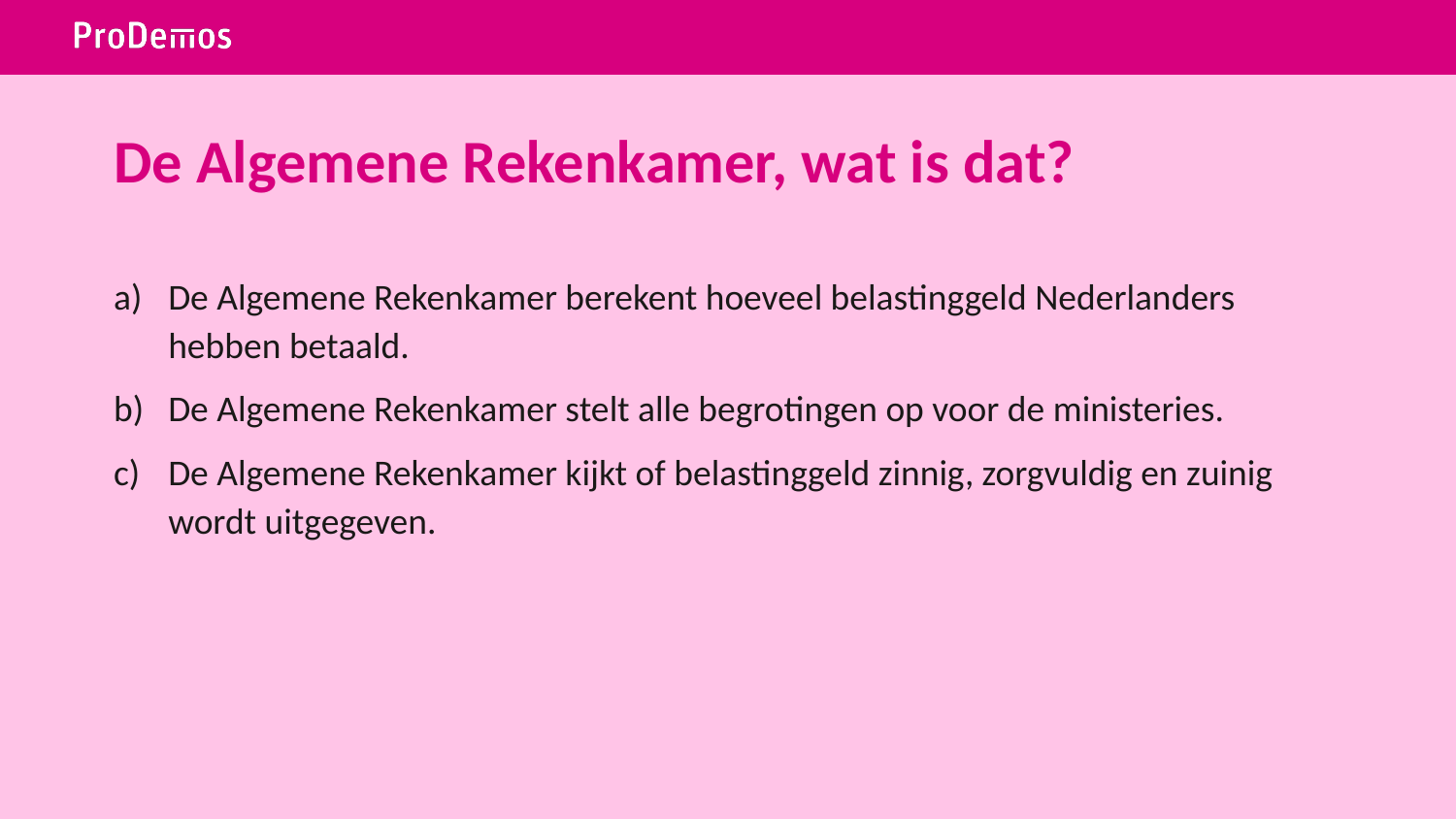

# De Algemene Rekenkamer, wat is dat?
De Algemene Rekenkamer berekent hoeveel belastinggeld Nederlanders hebben betaald.
De Algemene Rekenkamer stelt alle begrotingen op voor de ministeries.
De Algemene Rekenkamer kijkt of belastinggeld zinnig, zorgvuldig en zuinig wordt uitgegeven.